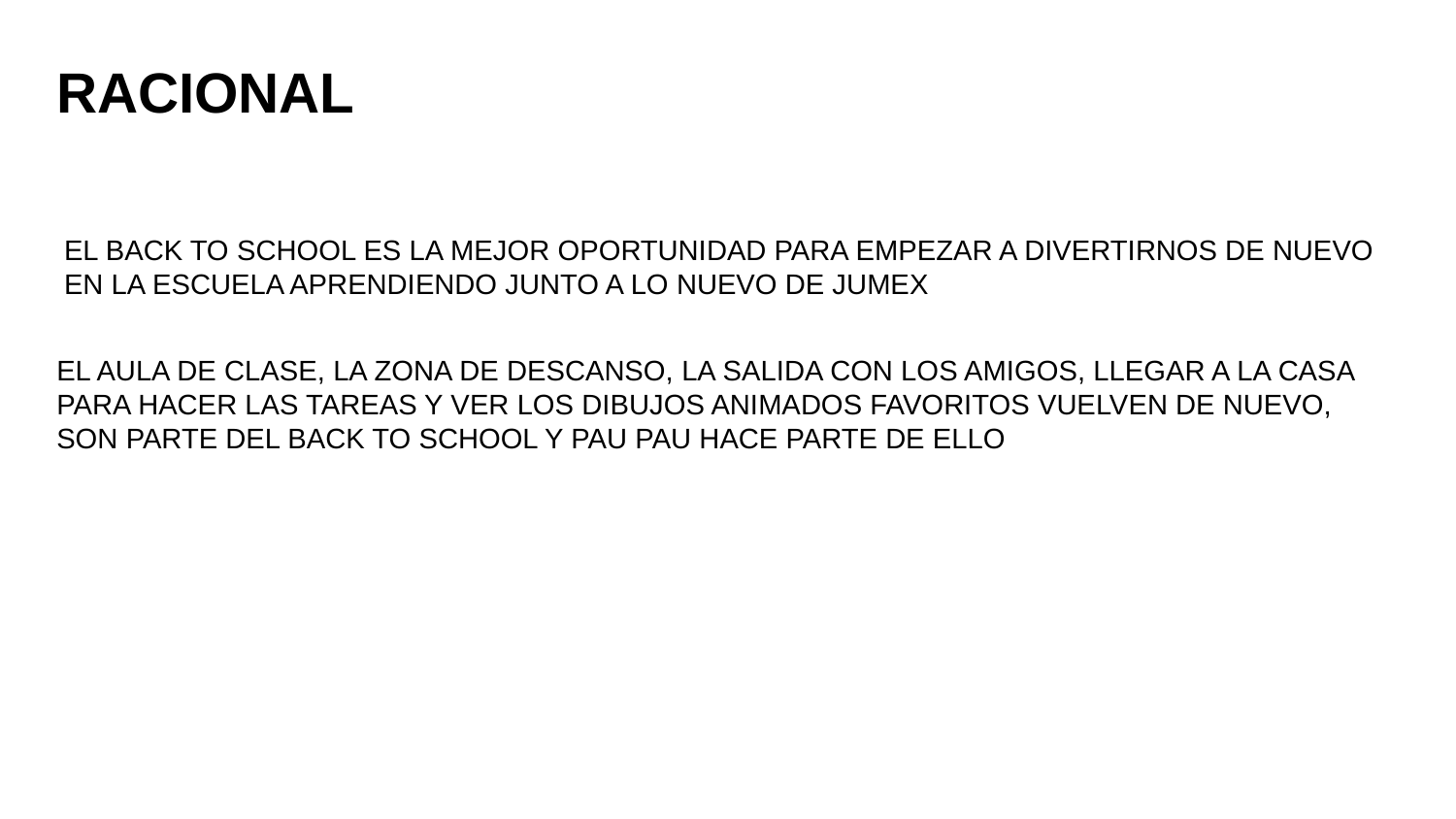

# RACIONAL
EL BACK TO SCHOOL ES LA MEJOR OPORTUNIDAD PARA EMPEZAR A DIVERTIRNOS DE NUEVO EN LA ESCUELA APRENDIENDO JUNTO A LO NUEVO DE JUMEX
EL AULA DE CLASE, LA ZONA DE DESCANSO, LA SALIDA CON LOS AMIGOS, LLEGAR A LA CASA PARA HACER LAS TAREAS Y VER LOS DIBUJOS ANIMADOS FAVORITOS VUELVEN DE NUEVO, SON PARTE DEL BACK TO SCHOOL Y PAU PAU HACE PARTE DE ELLO